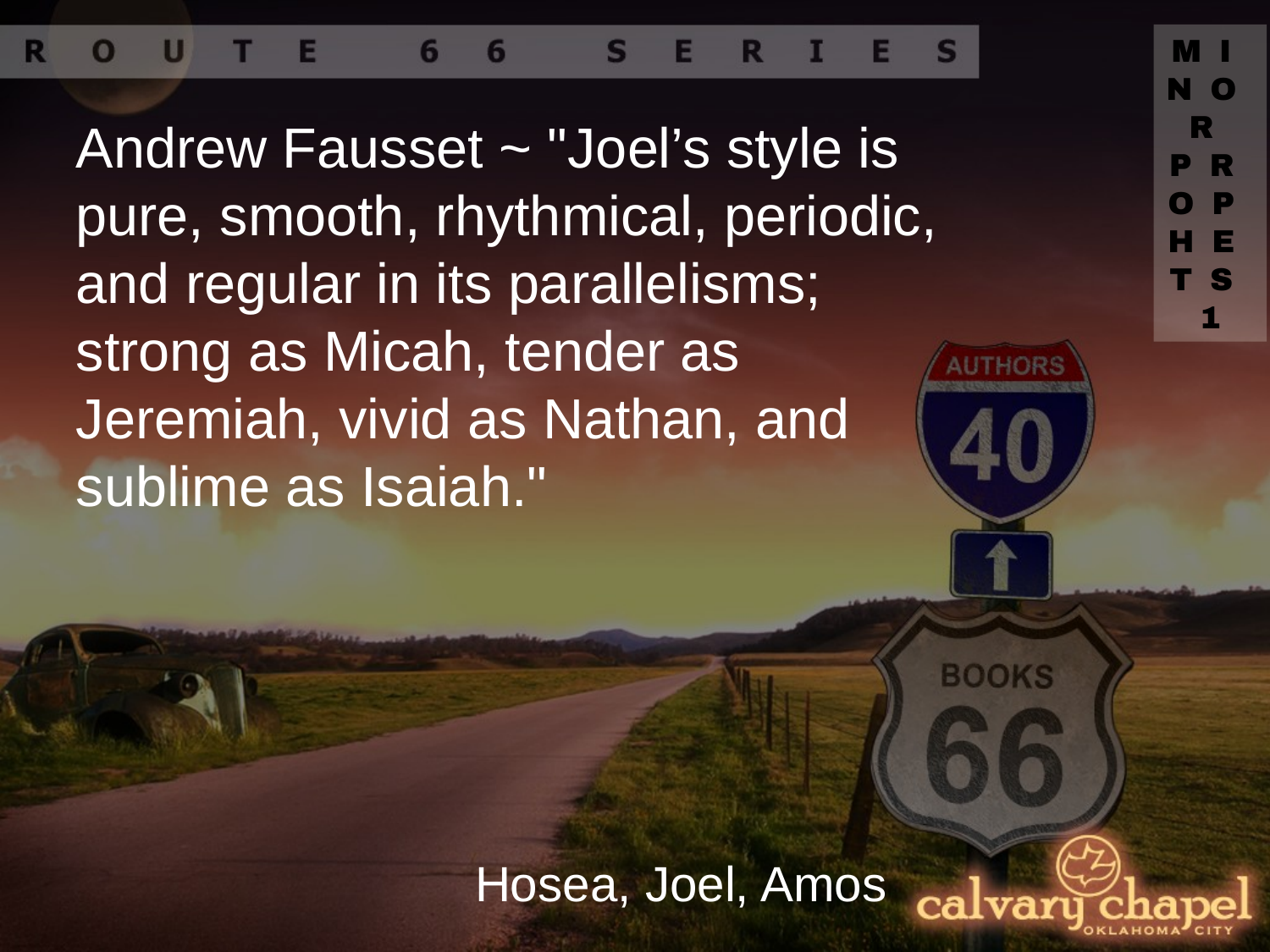

MINOR PROPHETS 1
Andrew Fausset ~ "Joel’s style is pure, smooth, rhythmical, periodic, and regular in its parallelisms; strong as Micah, tender as Jeremiah, vivid as Nathan, and sublime as Isaiah."
Hosea, Joel, Amos